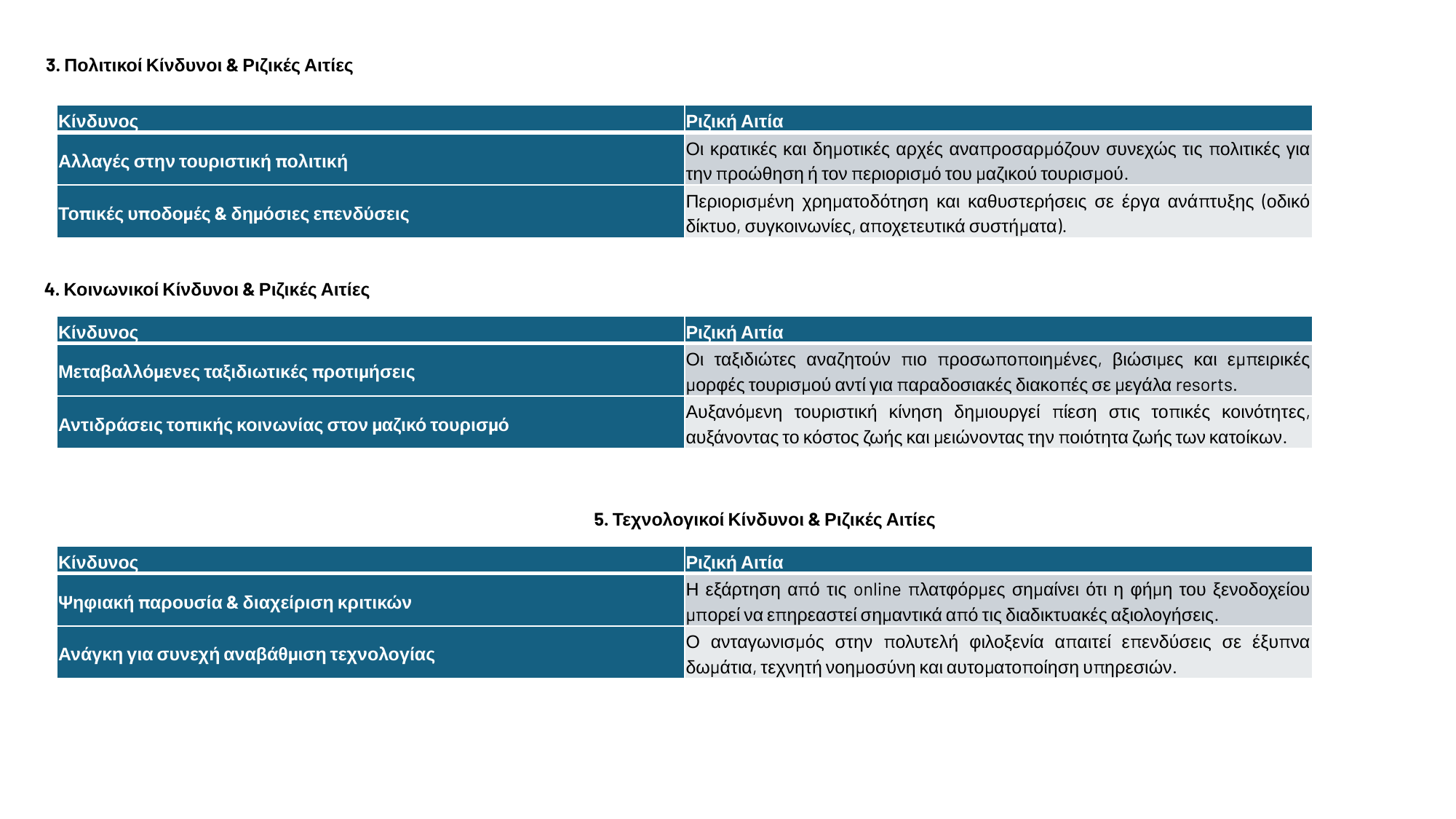

3. Πολιτικοί Κίνδυνοι & Ριζικές Αιτίες
| Κίνδυνος | Ριζική Αιτία |
| --- | --- |
| Αλλαγές στην τουριστική πολιτική | Οι κρατικές και δημοτικές αρχές αναπροσαρμόζουν συνεχώς τις πολιτικές για την προώθηση ή τον περιορισμό του μαζικού τουρισμού. |
| Τοπικές υποδομές & δημόσιες επενδύσεις | Περιορισμένη χρηματοδότηση και καθυστερήσεις σε έργα ανάπτυξης (οδικό δίκτυο, συγκοινωνίες, αποχετευτικά συστήματα). |
4. Κοινωνικοί Κίνδυνοι & Ριζικές Αιτίες
| Κίνδυνος | Ριζική Αιτία |
| --- | --- |
| Μεταβαλλόμενες ταξιδιωτικές προτιμήσεις | Οι ταξιδιώτες αναζητούν πιο προσωποποιημένες, βιώσιμες και εμπειρικές μορφές τουρισμού αντί για παραδοσιακές διακοπές σε μεγάλα resorts. |
| Αντιδράσεις τοπικής κοινωνίας στον μαζικό τουρισμό | Αυξανόμενη τουριστική κίνηση δημιουργεί πίεση στις τοπικές κοινότητες, αυξάνοντας το κόστος ζωής και μειώνοντας την ποιότητα ζωής των κατοίκων. |
5. Τεχνολογικοί Κίνδυνοι & Ριζικές Αιτίες
| Κίνδυνος | Ριζική Αιτία |
| --- | --- |
| Ψηφιακή παρουσία & διαχείριση κριτικών | Η εξάρτηση από τις online πλατφόρμες σημαίνει ότι η φήμη του ξενοδοχείου μπορεί να επηρεαστεί σημαντικά από τις διαδικτυακές αξιολογήσεις. |
| Ανάγκη για συνεχή αναβάθμιση τεχνολογίας | Ο ανταγωνισμός στην πολυτελή φιλοξενία απαιτεί επενδύσεις σε έξυπνα δωμάτια, τεχνητή νοημοσύνη και αυτοματοποίηση υπηρεσιών. |